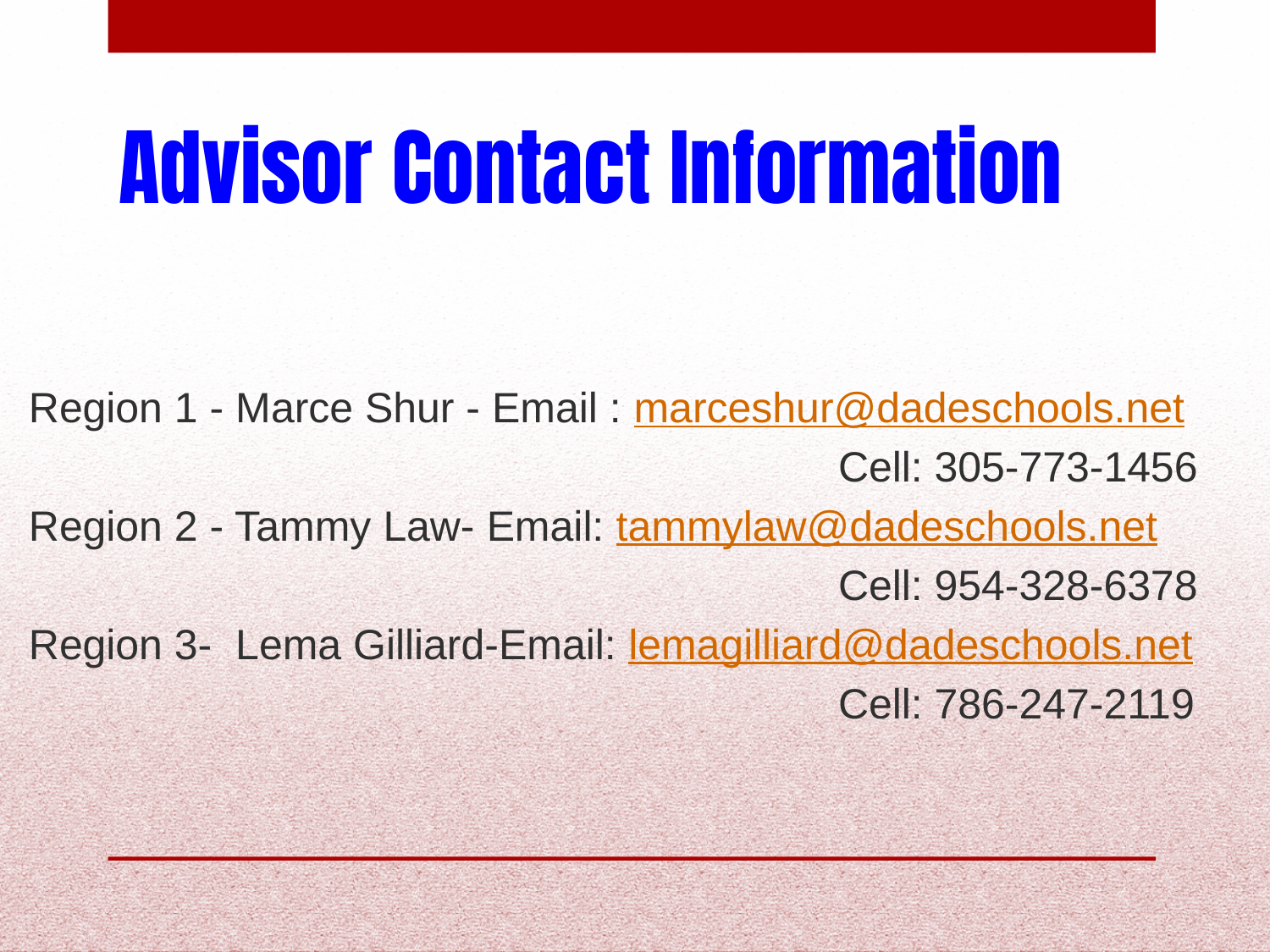

# Advisor Contact Information
Region 1 - Marce Shur - Email : marceshur@dadeschools.net
						    Cell: 305-773-1456
Region 2 - Tammy Law- Email: tammylaw@dadeschools.net
						    Cell: 954-328-6378
Region 3-  Lema Gilliard-Email: lemagilliard@dadeschools.net
						    Cell: 786-247-2119